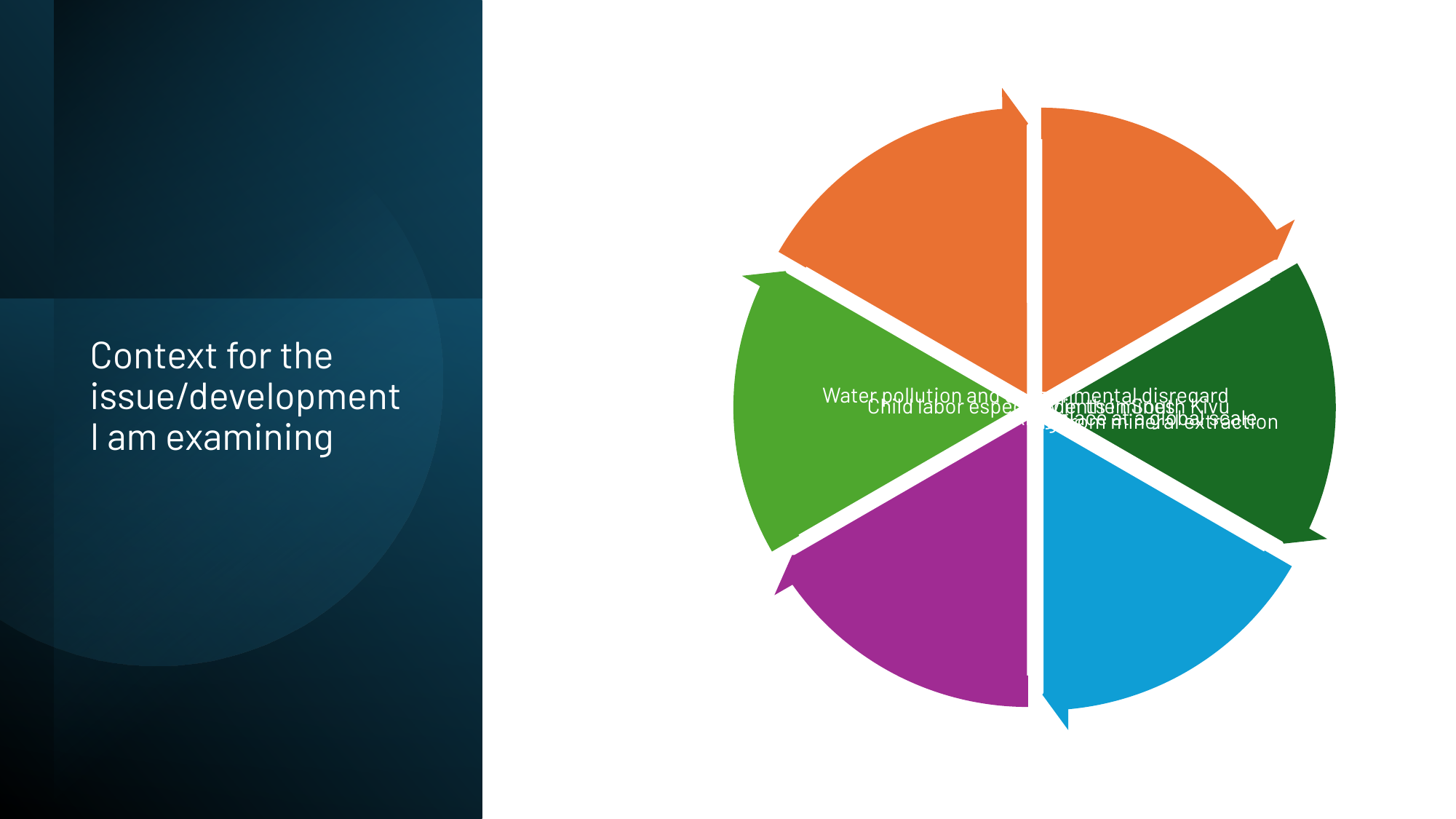

Foreign companies investing in mining in DRC
Displacement of residents in South Kivu
Communities not benefiting from mineral extraction
Human rights abuses taking place at a global scale
Child labor especially in the mines
Water pollution and environmental disregard

# Context for the issue/development I am examining